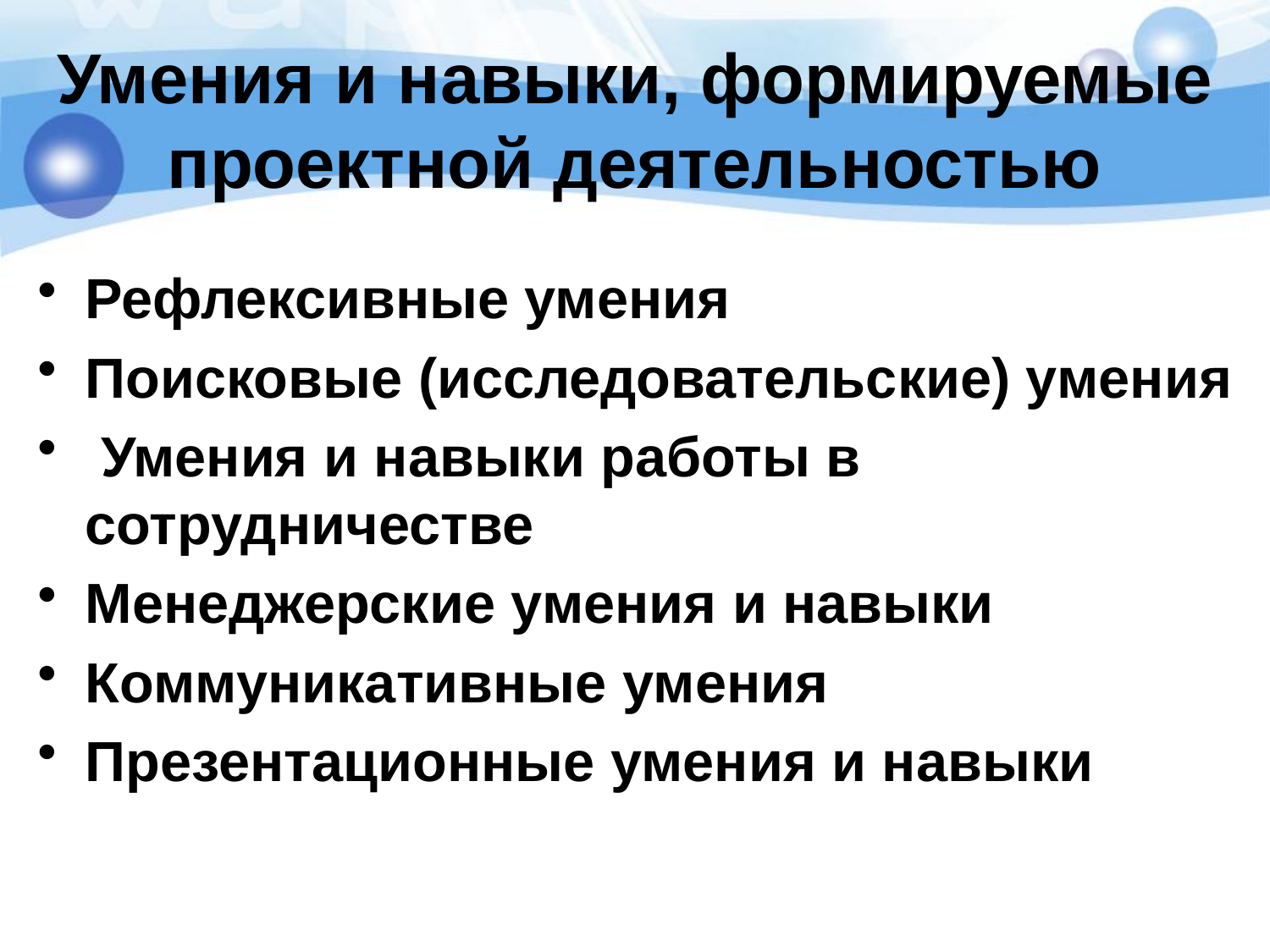

# Умения и навыки, формируемые проектной деятельностью
Рефлексивные умения
Поисковые (исследовательские) умения
 Умения и навыки работы в сотрудничестве
Менеджерские умения и навыки
Коммуникативные умения
Презентационные умения и навыки